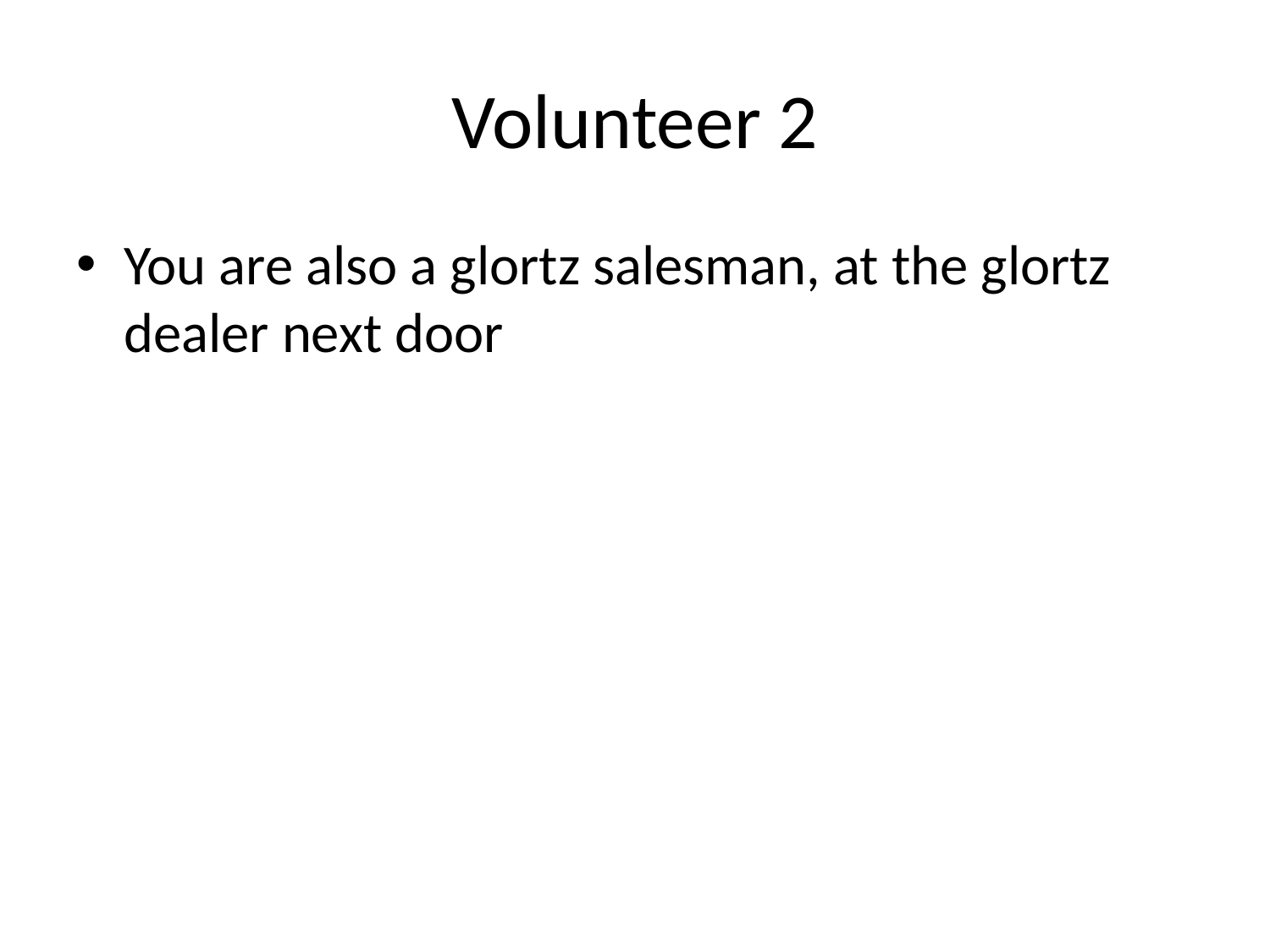

# Volunteer 2
You are also a glortz salesman, at the glortz dealer next door